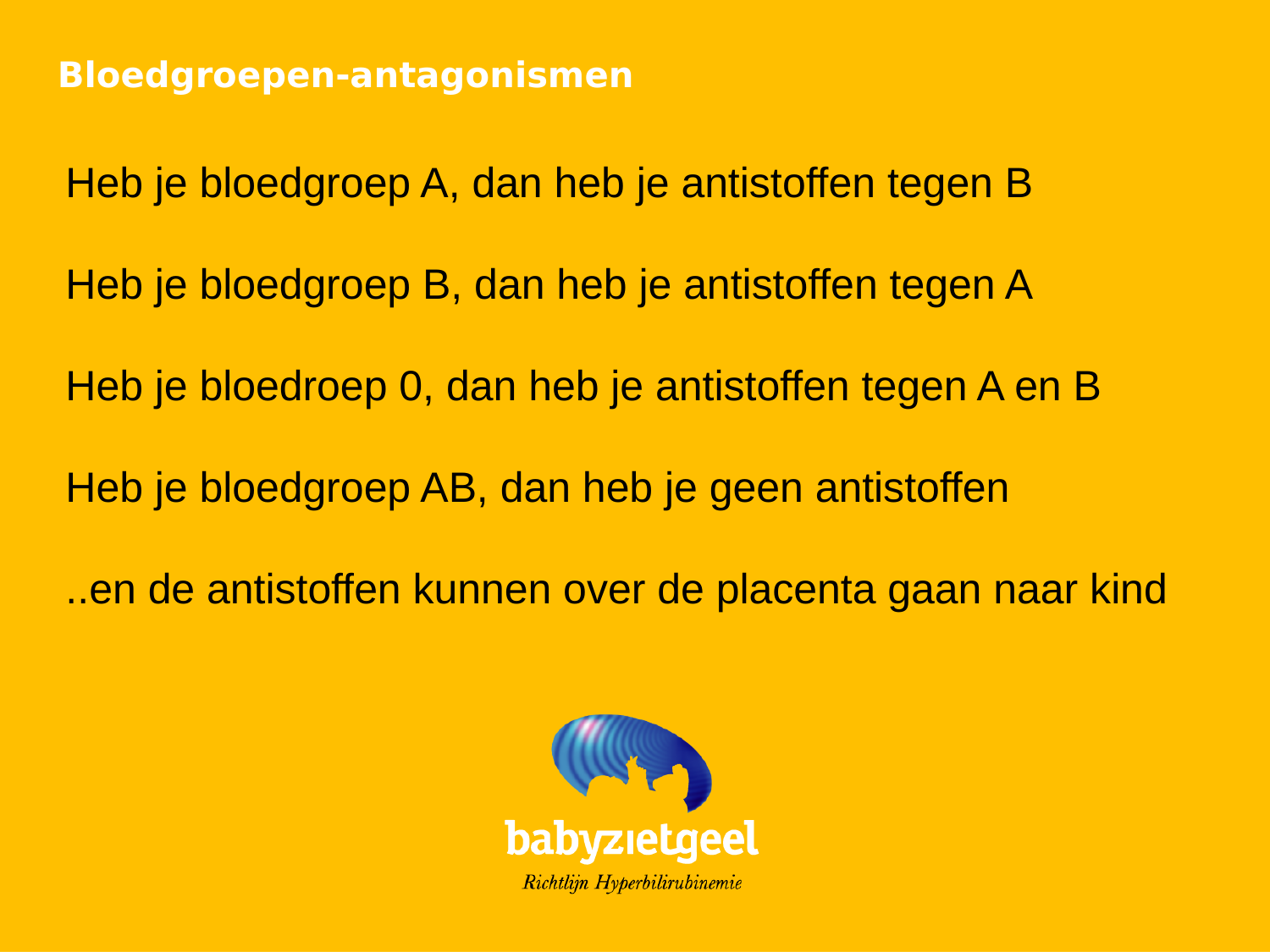

Bloedgroepen-antagonismen

Heb je bloedgroep A, dan heb je antistoffen tegen B

Heb je bloedgroep B, dan heb je antistoffen tegen A

Heb je bloedroep 0, dan heb je antistoffen tegen A en B

Heb je bloedgroep AB, dan heb je geen antistoffen

..en de antistoffen kunnen over de placenta gaan naar kind